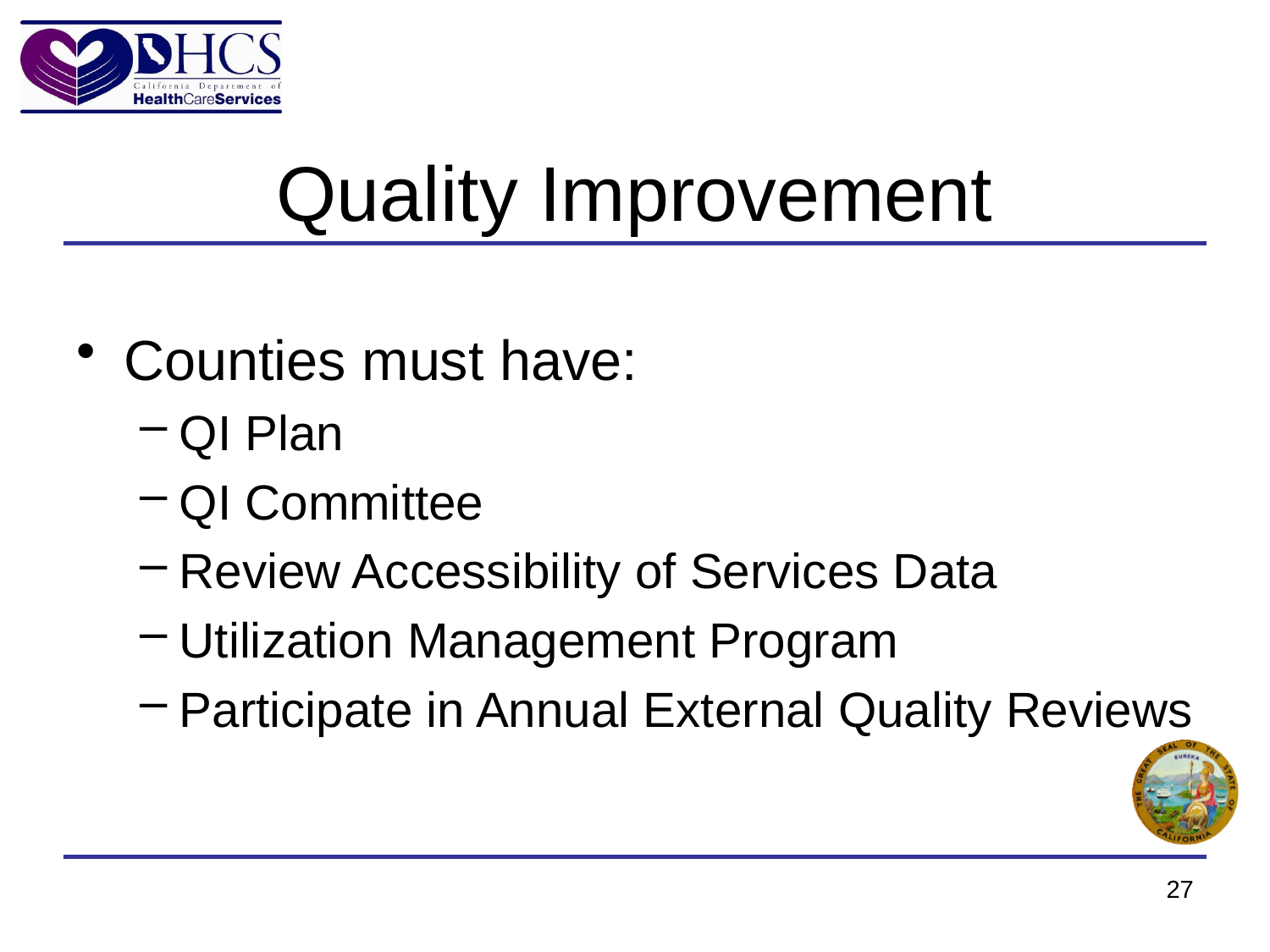

# Quality Improvement
Counties must have:
QI Plan
QI Committee
Review Accessibility of Services Data
Utilization Management Program
Participate in Annual External Quality Reviews

27